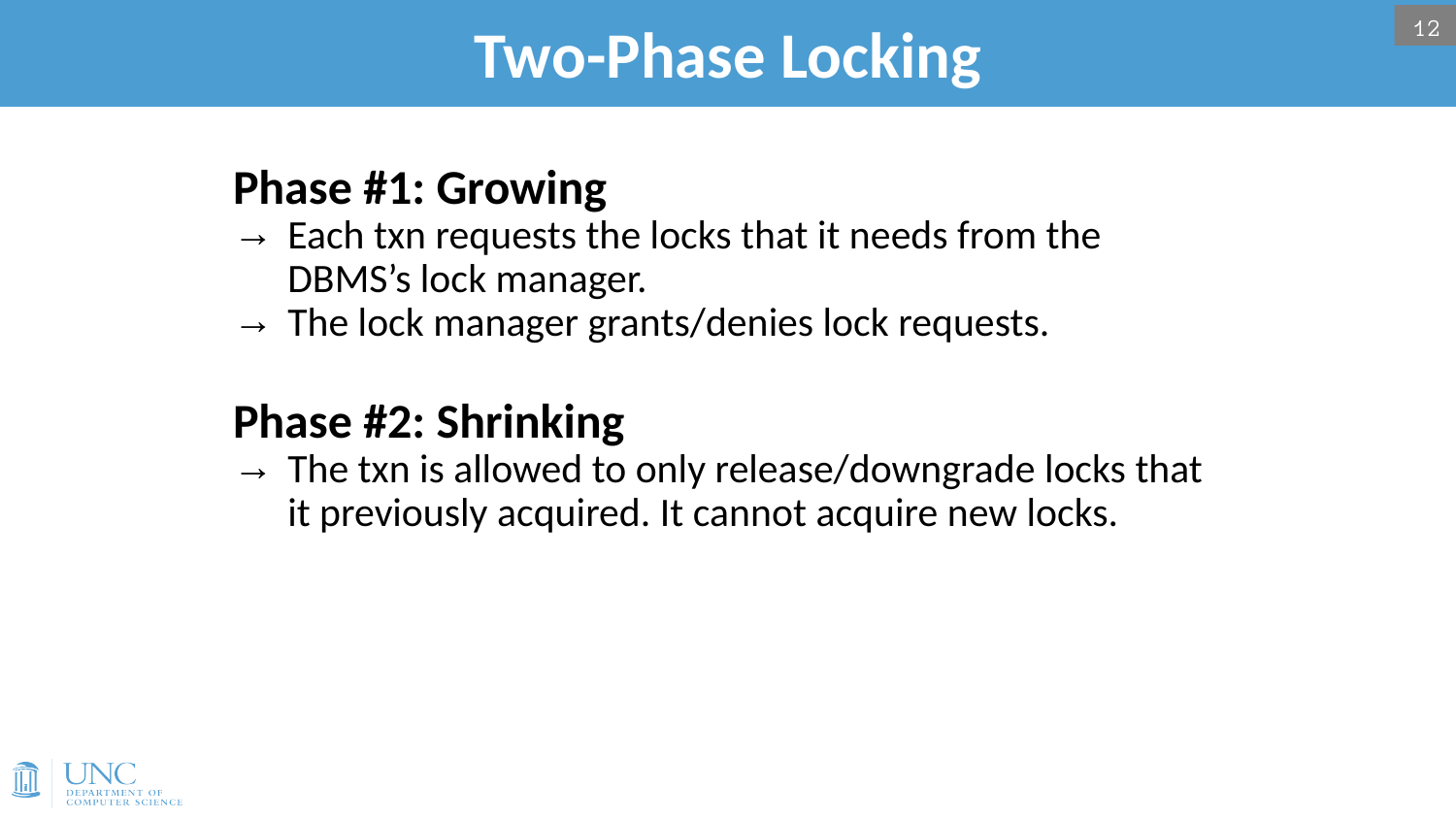

# Two-Phase Locking
12
Phase #1: Growing
Each txn requests the locks that it needs from the DBMS’s lock manager.
The lock manager grants/denies lock requests.

Phase #2: Shrinking
The txn is allowed to only release/downgrade locks that it previously acquired. It cannot acquire new locks.